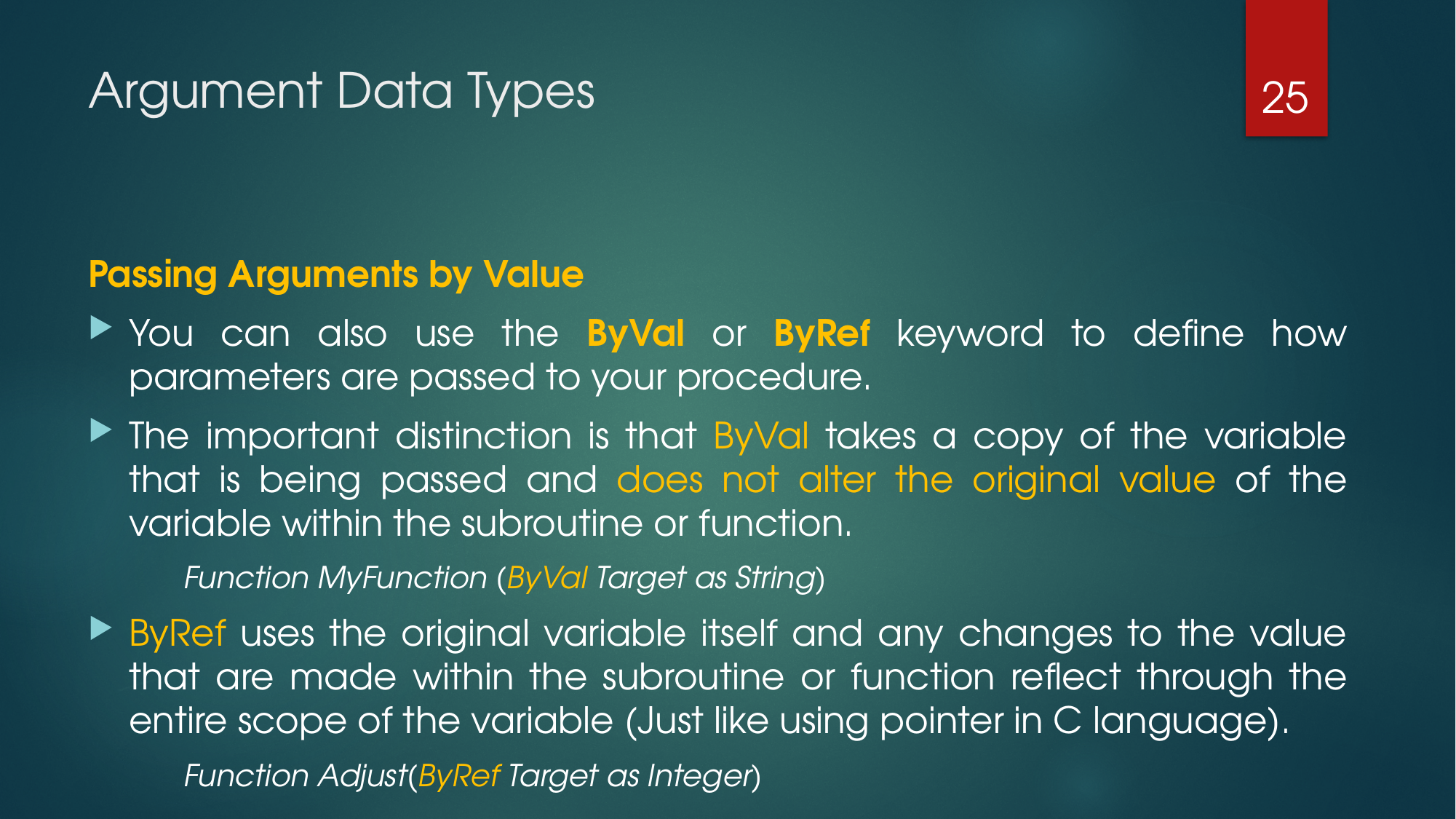

25
# Argument Data Types
Passing Arguments by Value
You can also use the ByVal or ByRef keyword to define how parameters are passed to your procedure.
The important distinction is that ByVal takes a copy of the variable that is being passed and does not alter the original value of the variable within the subroutine or function.
Function MyFunction (ByVal Target as String)
ByRef uses the original variable itself and any changes to the value that are made within the subroutine or function reflect through the entire scope of the variable (Just like using pointer in C language).
Function Adjust(ByRef Target as Integer)